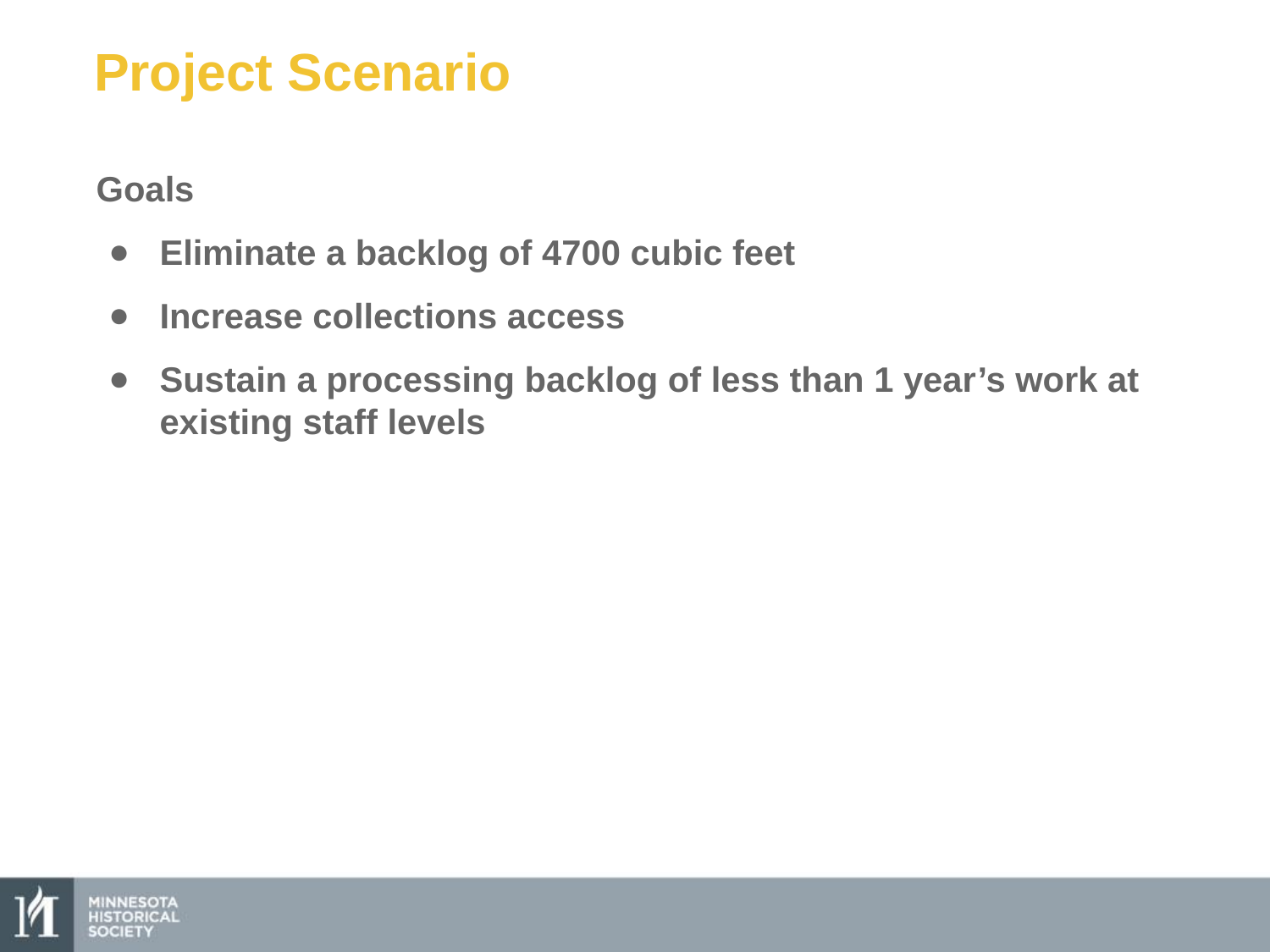

# Project Scenario
Goals
Eliminate a backlog of 4700 cubic feet
Increase collections access
Sustain a processing backlog of less than 1 year’s work at existing staff levels